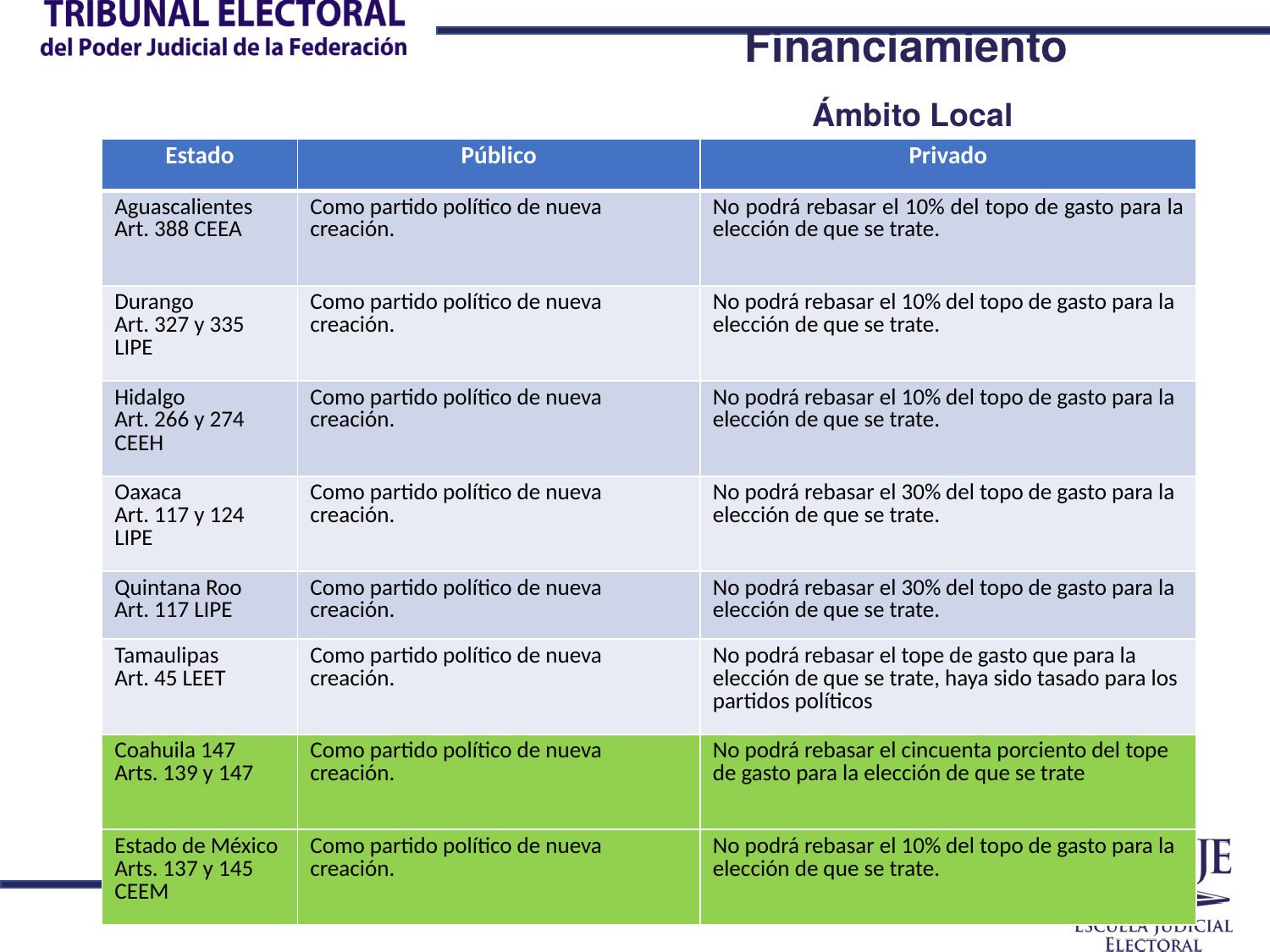

Financiamiento
Ámbito Local
| Estado | Público | Privado |
| --- | --- | --- |
| Aguascalientes Art. 388 CEEA | Como partido político de nueva creación. | No podrá rebasar el 10% del topo de gasto para la elección de que se trate. |
| Durango Art. 327 y 335 LIPE | Como partido político de nueva creación. | No podrá rebasar el 10% del topo de gasto para la elección de que se trate. |
| Hidalgo Art. 266 y 274 CEEH | Como partido político de nueva creación. | No podrá rebasar el 10% del topo de gasto para la elección de que se trate. |
| Oaxaca Art. 117 y 124 LIPE | Como partido político de nueva creación. | No podrá rebasar el 30% del topo de gasto para la elección de que se trate. |
| Quintana Roo Art. 117 LIPE | Como partido político de nueva creación. | No podrá rebasar el 30% del topo de gasto para la elección de que se trate. |
| Tamaulipas Art. 45 LEET | Como partido político de nueva creación. | No podrá rebasar el tope de gasto que para la elección de que se trate, haya sido tasado para los partidos políticos |
| Coahuila 147 Arts. 139 y 147 | Como partido político de nueva creación. | No podrá rebasar el cincuenta porciento del tope de gasto para la elección de que se trate |
| Estado de México Arts. 137 y 145 CEEM | Como partido político de nueva creación. | No podrá rebasar el 10% del topo de gasto para la elección de que se trate. |